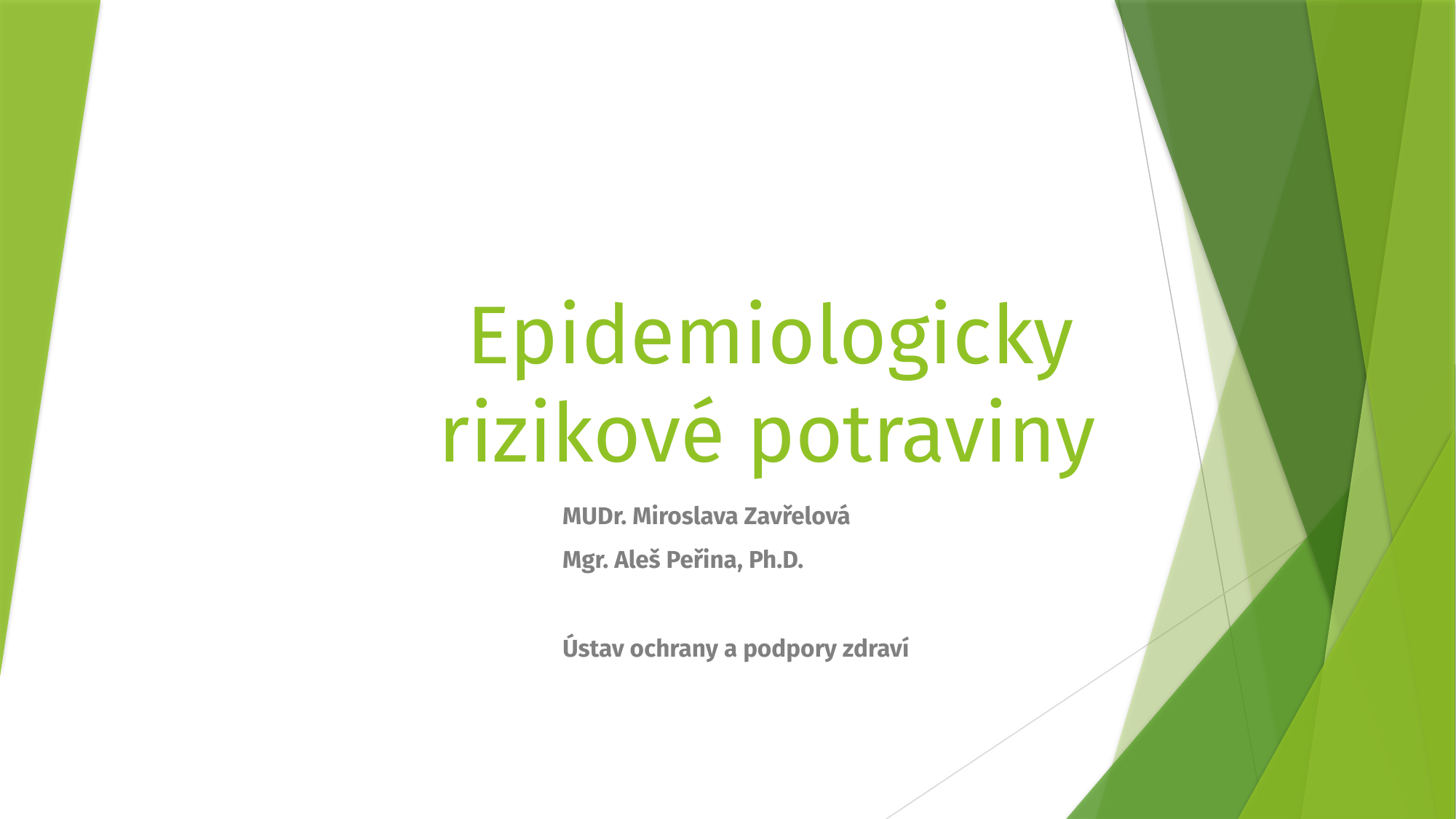

# Epidemiologicky rizikové potraviny
MUDr. Miroslava Zavřelová
Mgr. Aleš Peřina, Ph.D.

Ústav ochrany a podpory zdraví